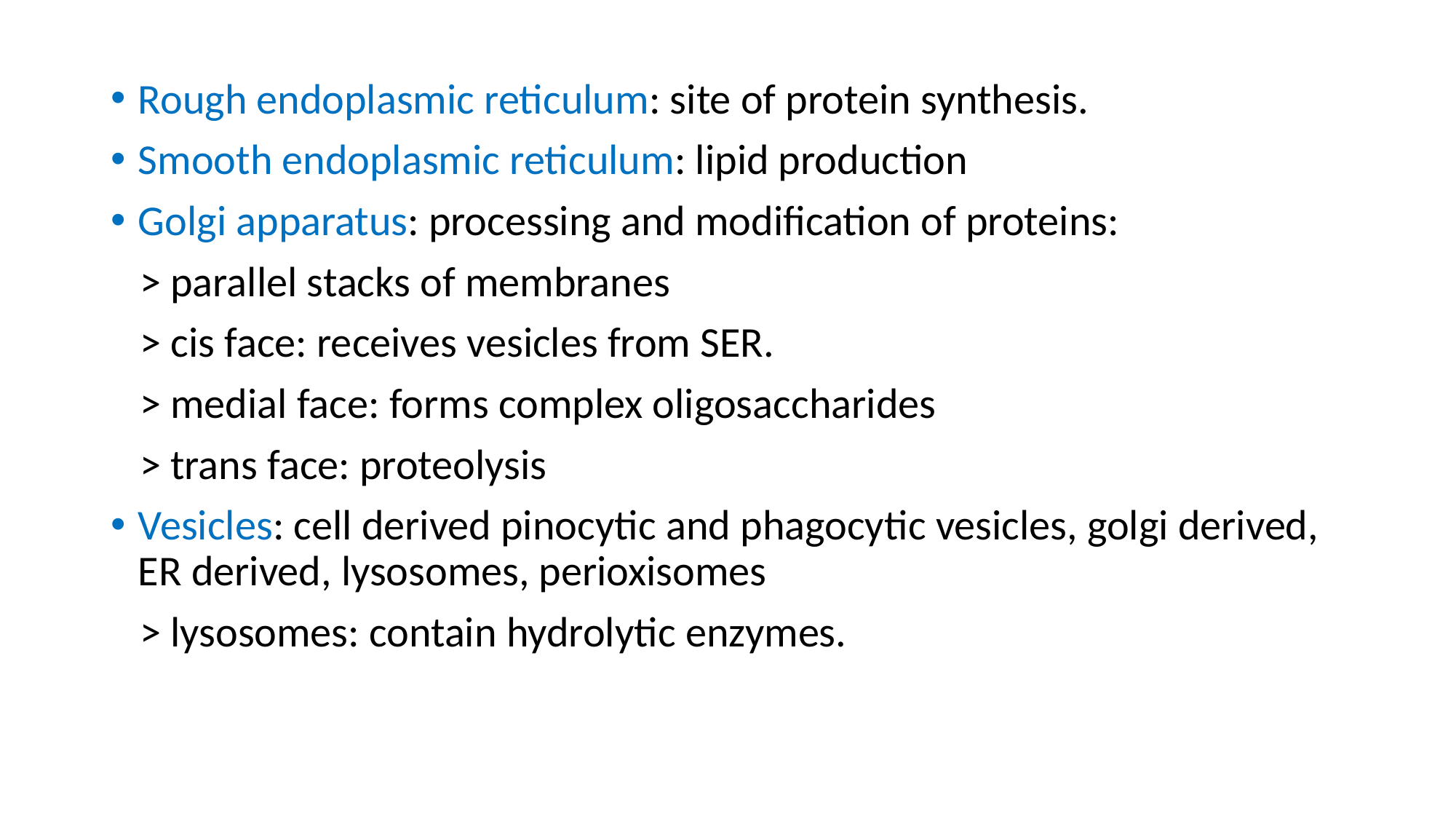

Rough endoplasmic reticulum: site of protein synthesis.
Smooth endoplasmic reticulum: lipid production
Golgi apparatus: processing and modification of proteins:
   > parallel stacks of membranes
   > cis face: receives vesicles from SER.
   > medial face: forms complex oligosaccharides
   > trans face: proteolysis
Vesicles: cell derived pinocytic and phagocytic vesicles, golgi derived, ER derived, lysosomes, perioxisomes
   > lysosomes: contain hydrolytic enzymes.